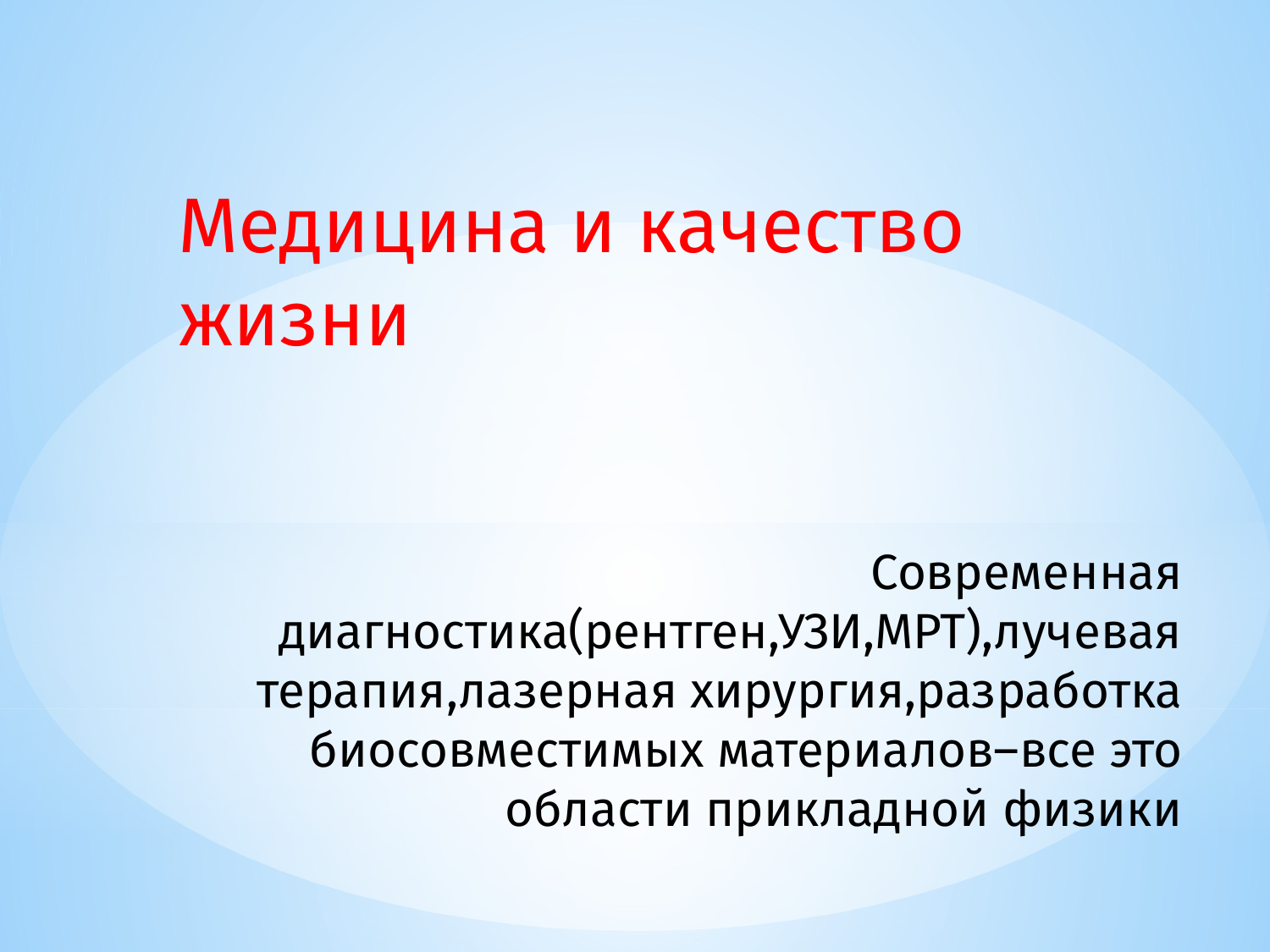

Медицина и качество жизни
# Современная диагностика(рентген,УЗИ,МРТ),лучевая терапия,лазерная хирургия,разработка биосовместимых материалов–все это области прикладной физики